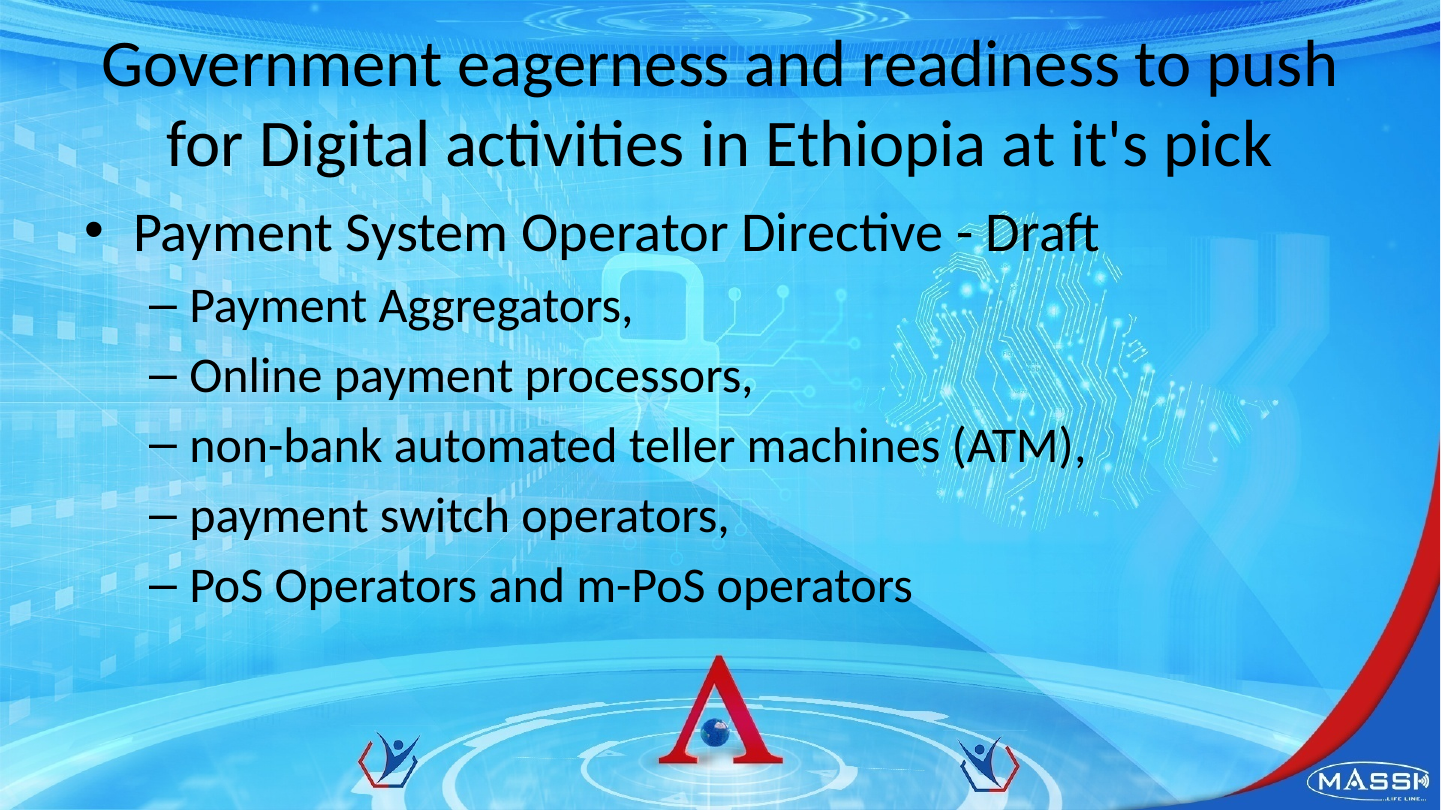

# Government eagerness and readiness to push for Digital activities in Ethiopia at it's pick
Payment System Operator Directive - Draft
Payment Aggregators,
Online payment processors,
non-bank automated teller machines (ATM),
payment switch operators,
PoS Operators and m-PoS operators